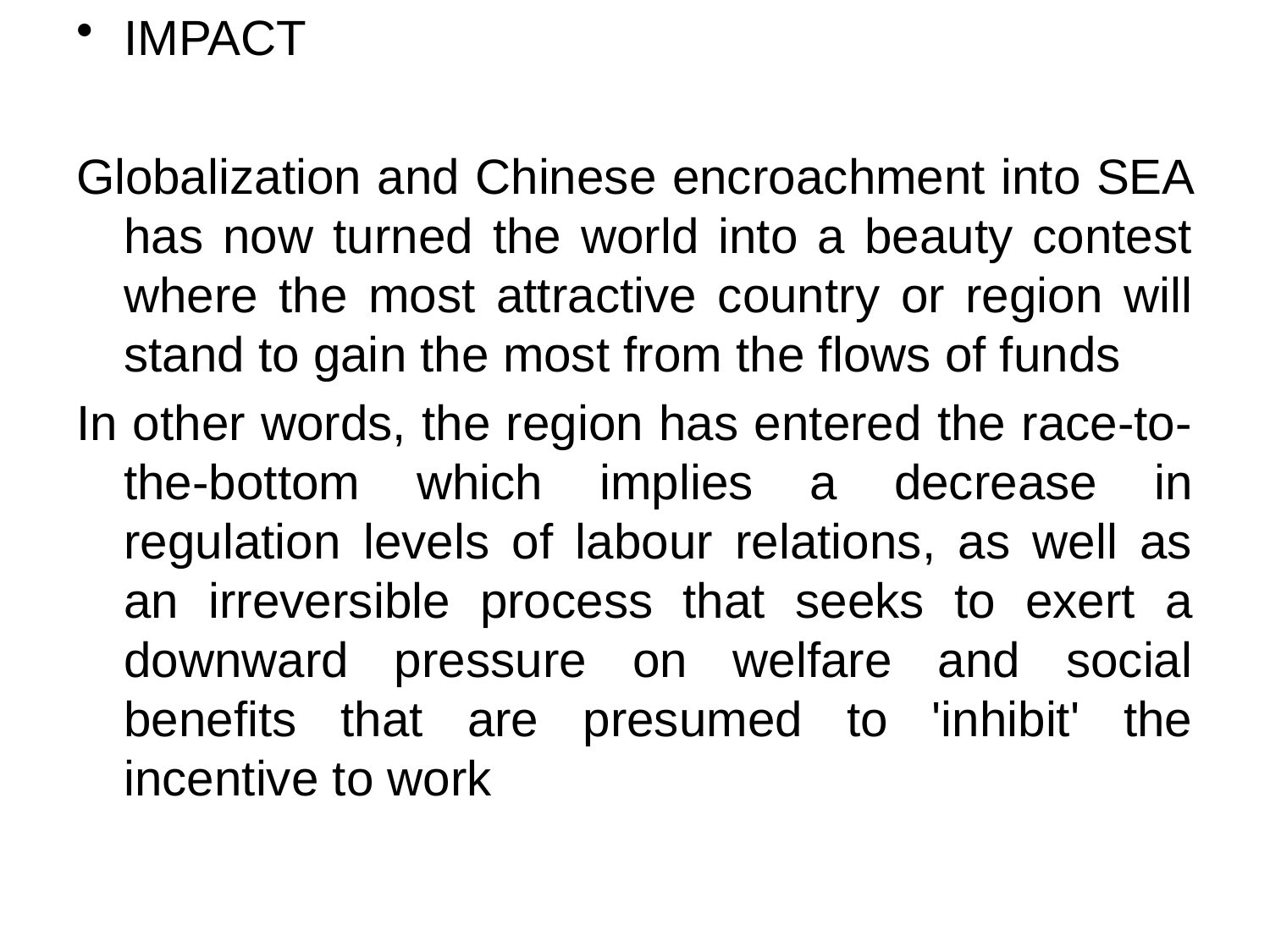

IMPACT

Globalization and Chinese encroachment into SEA has now turned the world into a beauty contest where the most attractive country or region will stand to gain the most from the flows of funds
In other words, the region has entered the race-to-the-bottom which implies a decrease in regulation levels of labour relations, as well as an irreversible process that seeks to exert a downward pressure on welfare and social benefits that are presumed to 'inhibit' the incentive to work